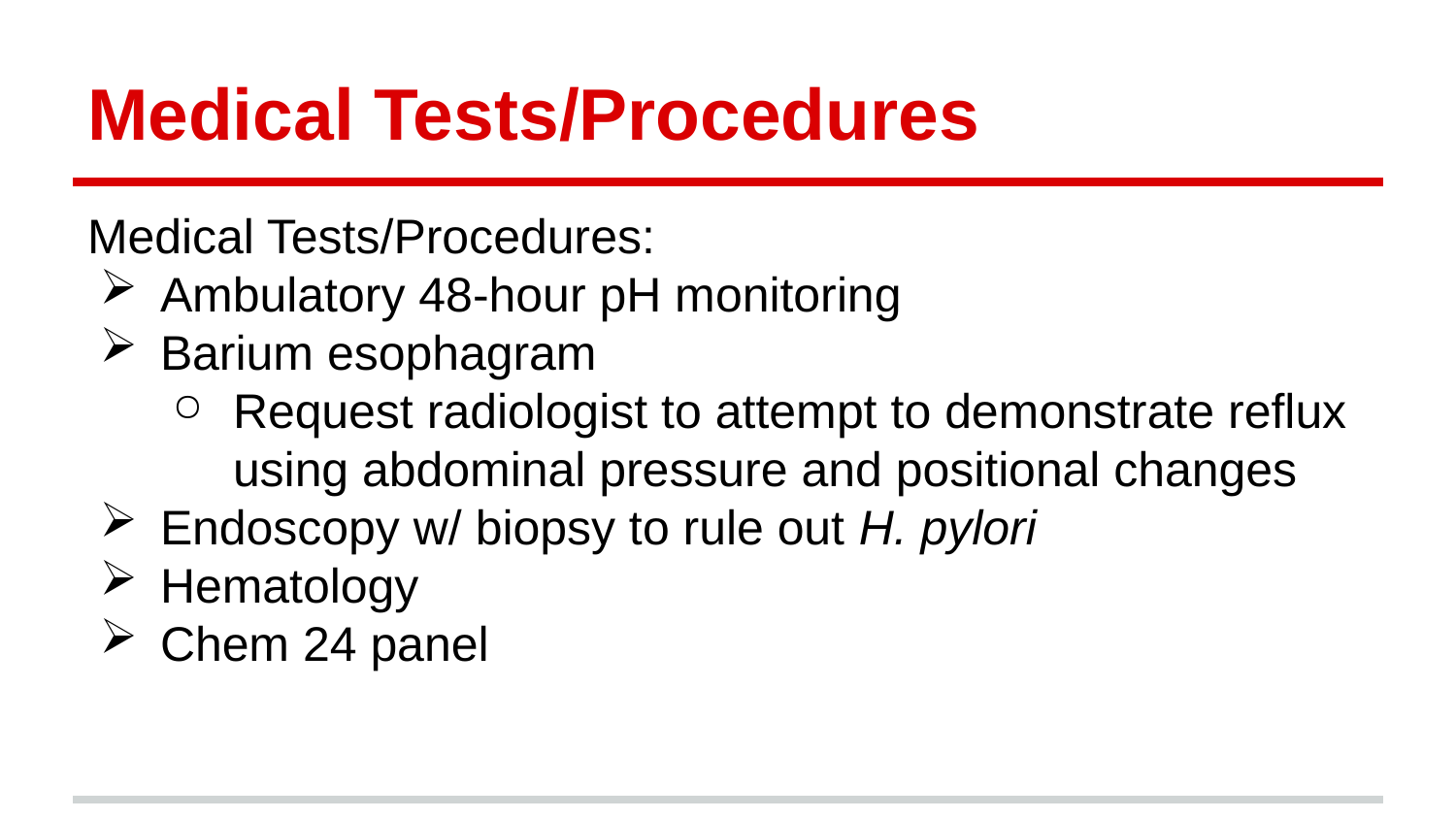

# Medical Tests/Procedures
Medical Tests/Procedures:
Ambulatory 48-hour pH monitoring
Barium esophagram
Request radiologist to attempt to demonstrate reflux using abdominal pressure and positional changes
Endoscopy w/ biopsy to rule out H. pylori
Hematology
Chem 24 panel